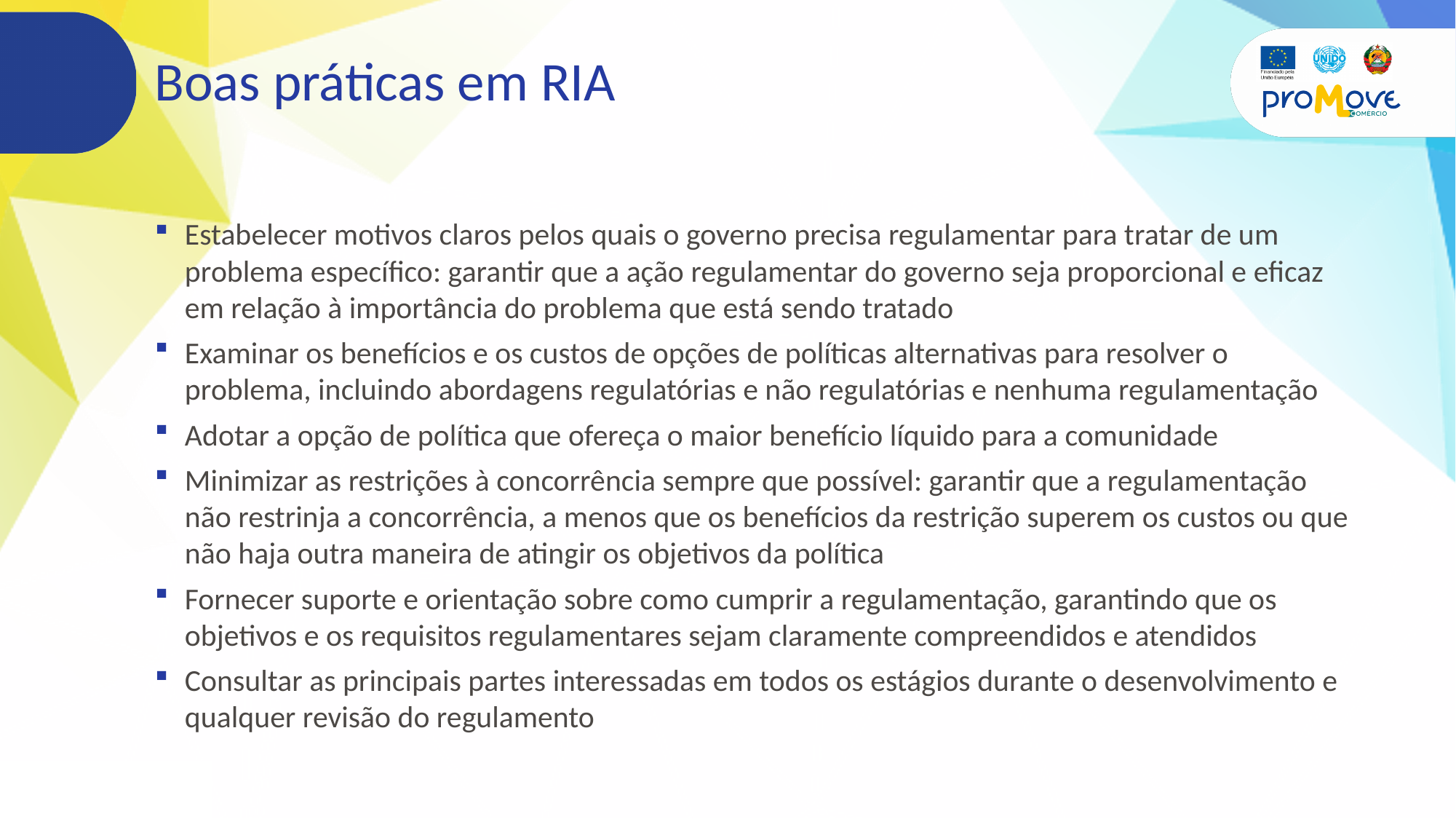

# Boas práticas em RIA
Estabelecer motivos claros pelos quais o governo precisa regulamentar para tratar de um problema específico: garantir que a ação regulamentar do governo seja proporcional e eficaz em relação à importância do problema que está sendo tratado
Examinar os benefícios e os custos de opções de políticas alternativas para resolver o problema, incluindo abordagens regulatórias e não regulatórias e nenhuma regulamentação
Adotar a opção de política que ofereça o maior benefício líquido para a comunidade
Minimizar as restrições à concorrência sempre que possível: garantir que a regulamentação não restrinja a concorrência, a menos que os benefícios da restrição superem os custos ou que não haja outra maneira de atingir os objetivos da política
Fornecer suporte e orientação sobre como cumprir a regulamentação, garantindo que os objetivos e os requisitos regulamentares sejam claramente compreendidos e atendidos
Consultar as principais partes interessadas em todos os estágios durante o desenvolvimento e qualquer revisão do regulamento